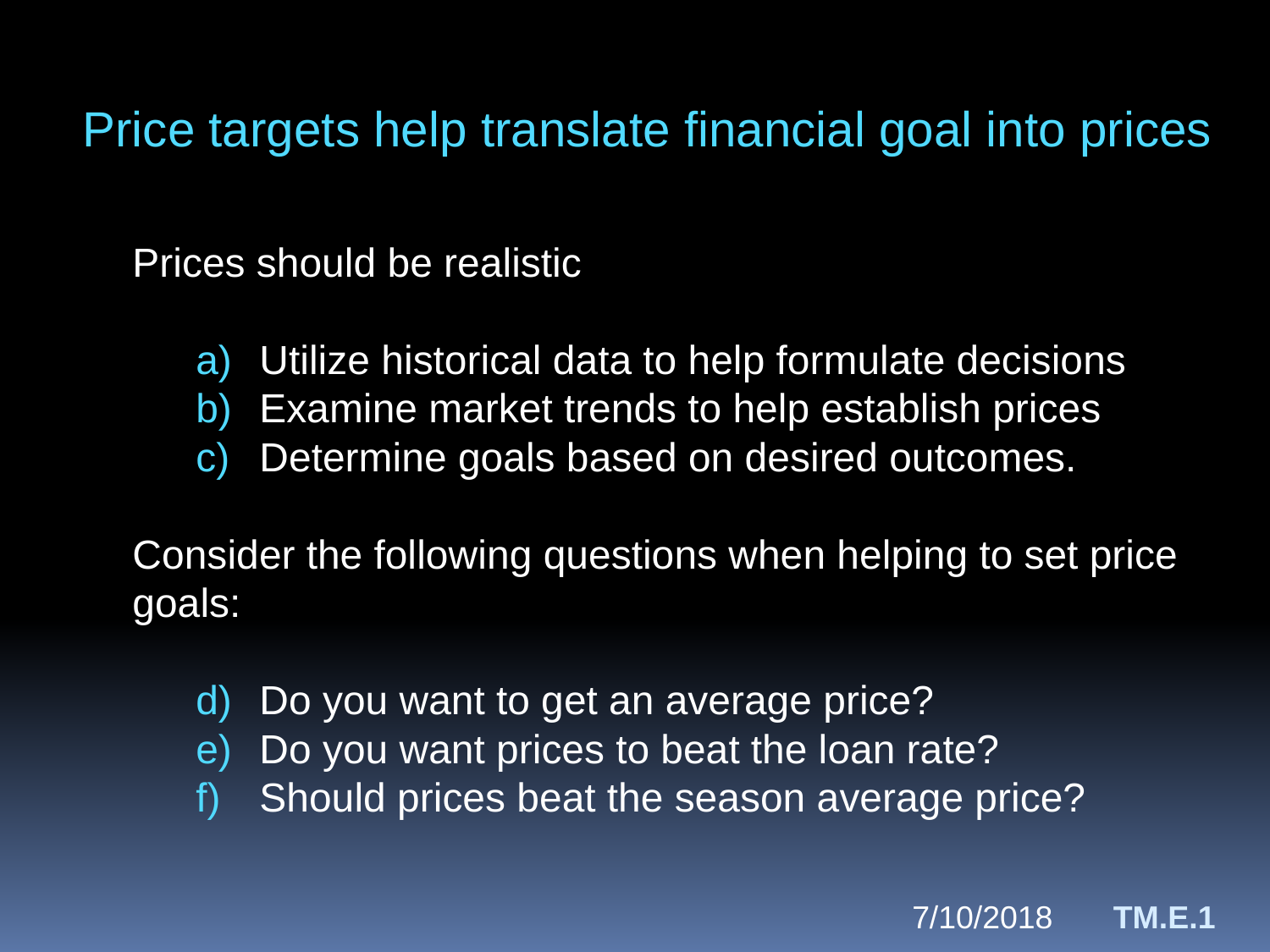

Price targets help translate financial goal into prices

Prices should be realistic

Utilize historical data to help formulate decisions
Examine market trends to help establish prices
Determine goals based on desired outcomes.

Consider the following questions when helping to set price goals:

Do you want to get an average price?
Do you want prices to beat the loan rate?
Should prices beat the season average price?
7/10/2018
TM.E.1